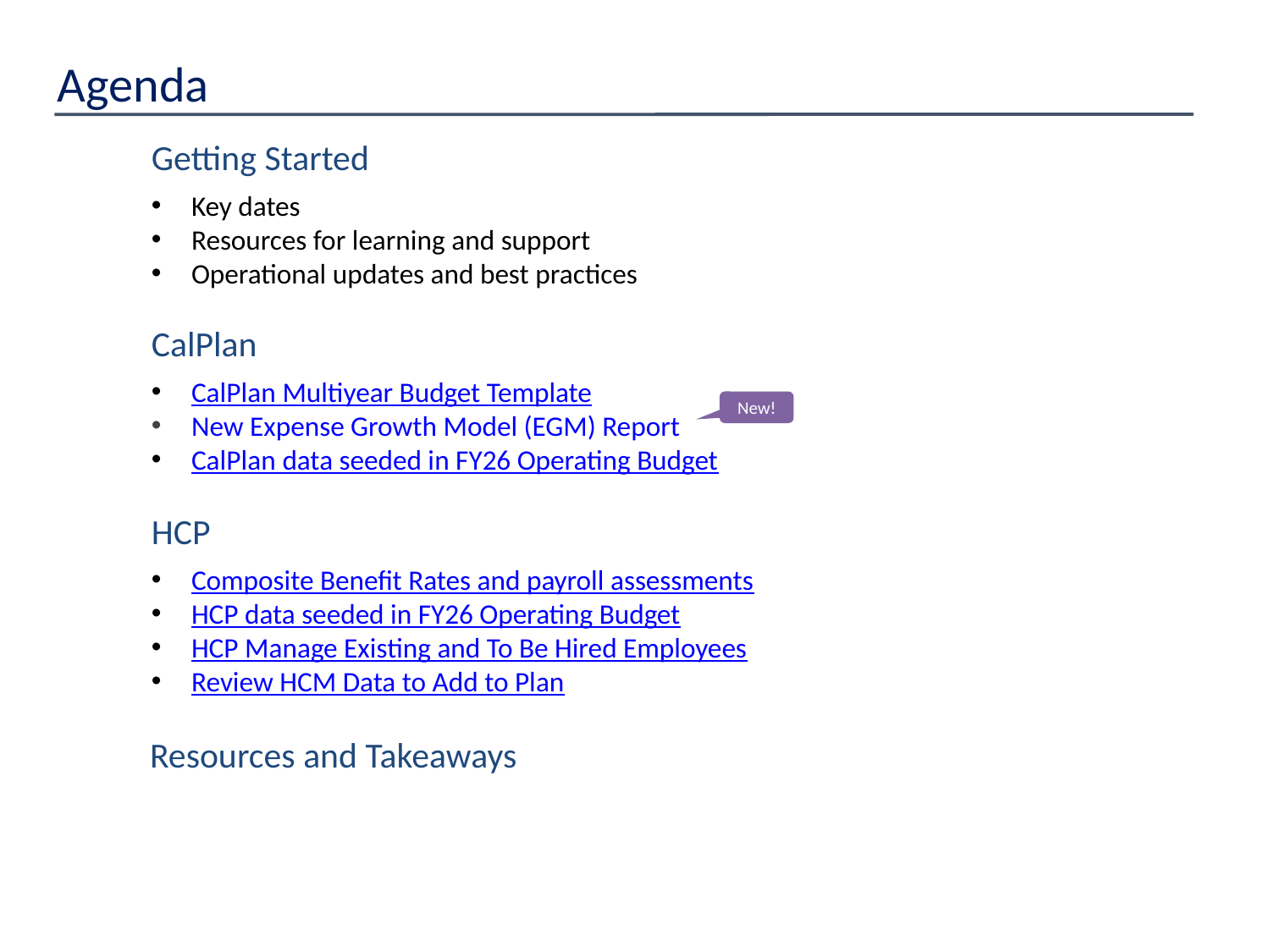

# Agenda

Getting Started
Key dates
Resources for learning and support
Operational updates and best practices
CalPlan
CalPlan Multiyear Budget Template
New Expense Growth Model (EGM) Report
CalPlan data seeded in FY26 Operating Budget

HCP
Composite Benefit Rates and payroll assessments
HCP data seeded in FY26 Operating Budget
HCP Manage Existing and To Be Hired Employees
Review HCM Data to Add to Plan

Resources and Takeaways
New!